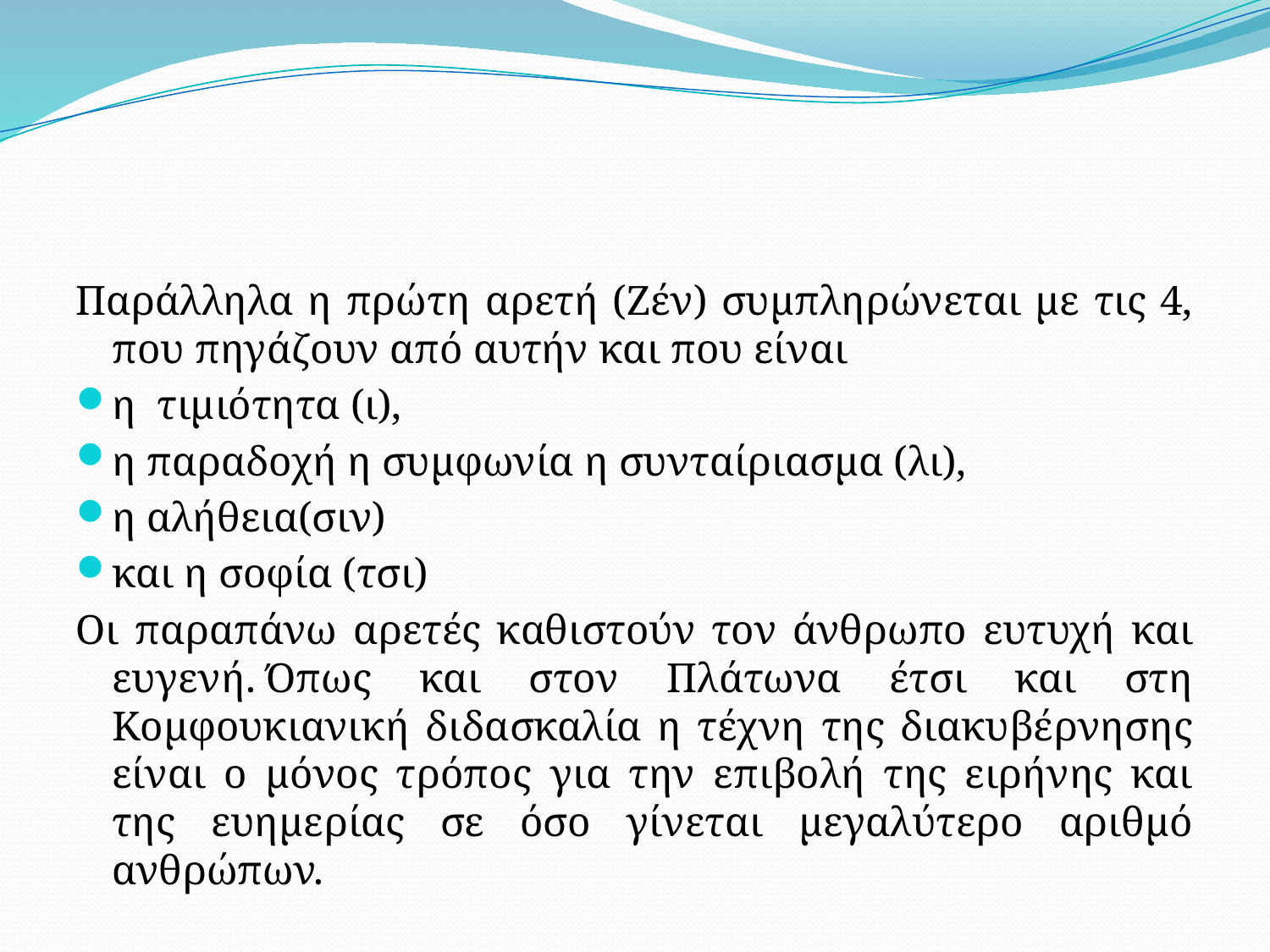

#
Παράλληλα η πρώτη αρετή (Ζέν) συμπληρώνεται με τις 4, που πηγάζουν από αυτήν και που είναι
η  τιμιότητα (ι),
η παραδοχή η συμφωνία η συνταίριασμα (λι),
η αλήθεια(σιν)
και η σοφία (τσι)
Οι παραπάνω αρετές καθιστούν τον άνθρωπο ευτυχή και ευγενή. Όπως και στον Πλάτωνα έτσι και στη Κομφουκιανική διδασκαλία η τέχνη της διακυβέρνησης είναι ο μόνος τρόπος για την επιβολή της ειρήνης και της ευημερίας σε όσο γίνεται μεγαλύτερο αριθμό ανθρώπων.